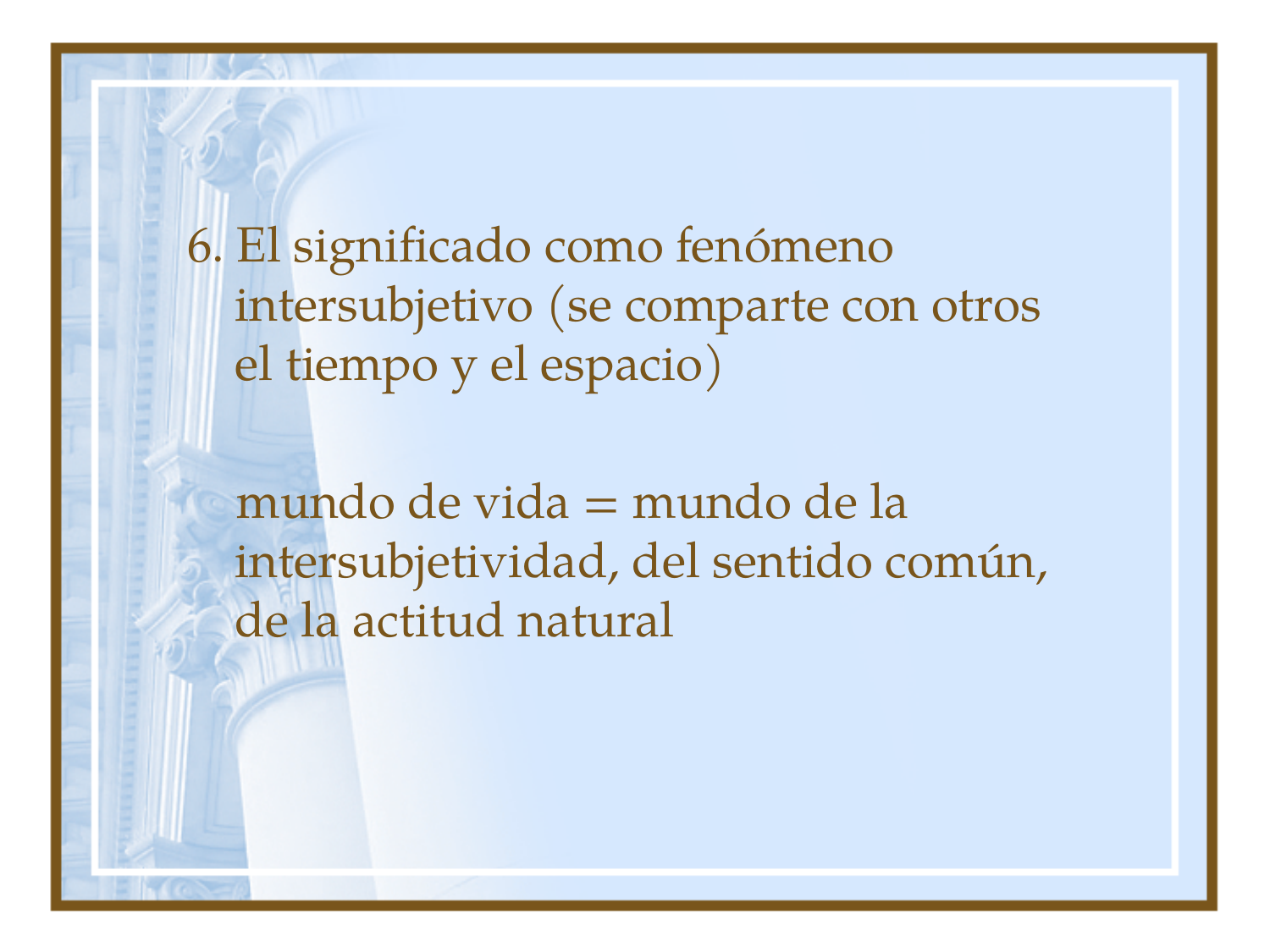

6. El significado como fenómeno intersubjetivo (se comparte con otros el tiempo y el espacio)

    mundo de vida = mundo de la intersubjetividad, del sentido común, de la actitud natural